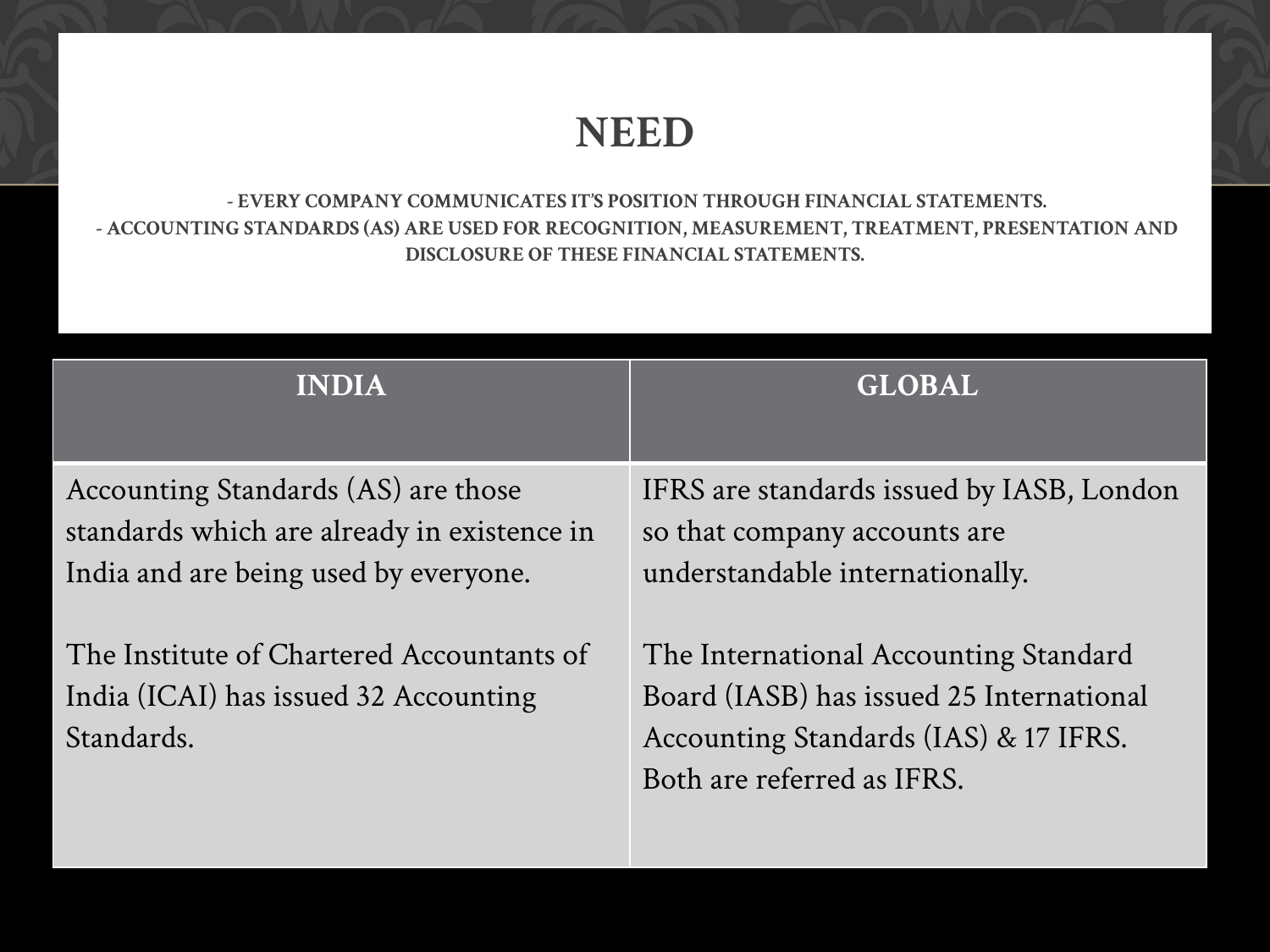

# NEED - Every company communicates it’s position through financial statements. - Accounting Standards (AS) are used for recognition, measurement, treatment, presentation and disclosure of these financial statements.
| INDIA | GLOBAL |
| --- | --- |
| Accounting Standards (AS) are those standards which are already in existence in India and are being used by everyone. The Institute of Chartered Accountants of India (ICAI) has issued 32 Accounting Standards. | IFRS are standards issued by IASB, London so that company accounts are understandable internationally. The International Accounting Standard Board (IASB) has issued 25 International Accounting Standards (IAS) & 17 IFRS. Both are referred as IFRS. |